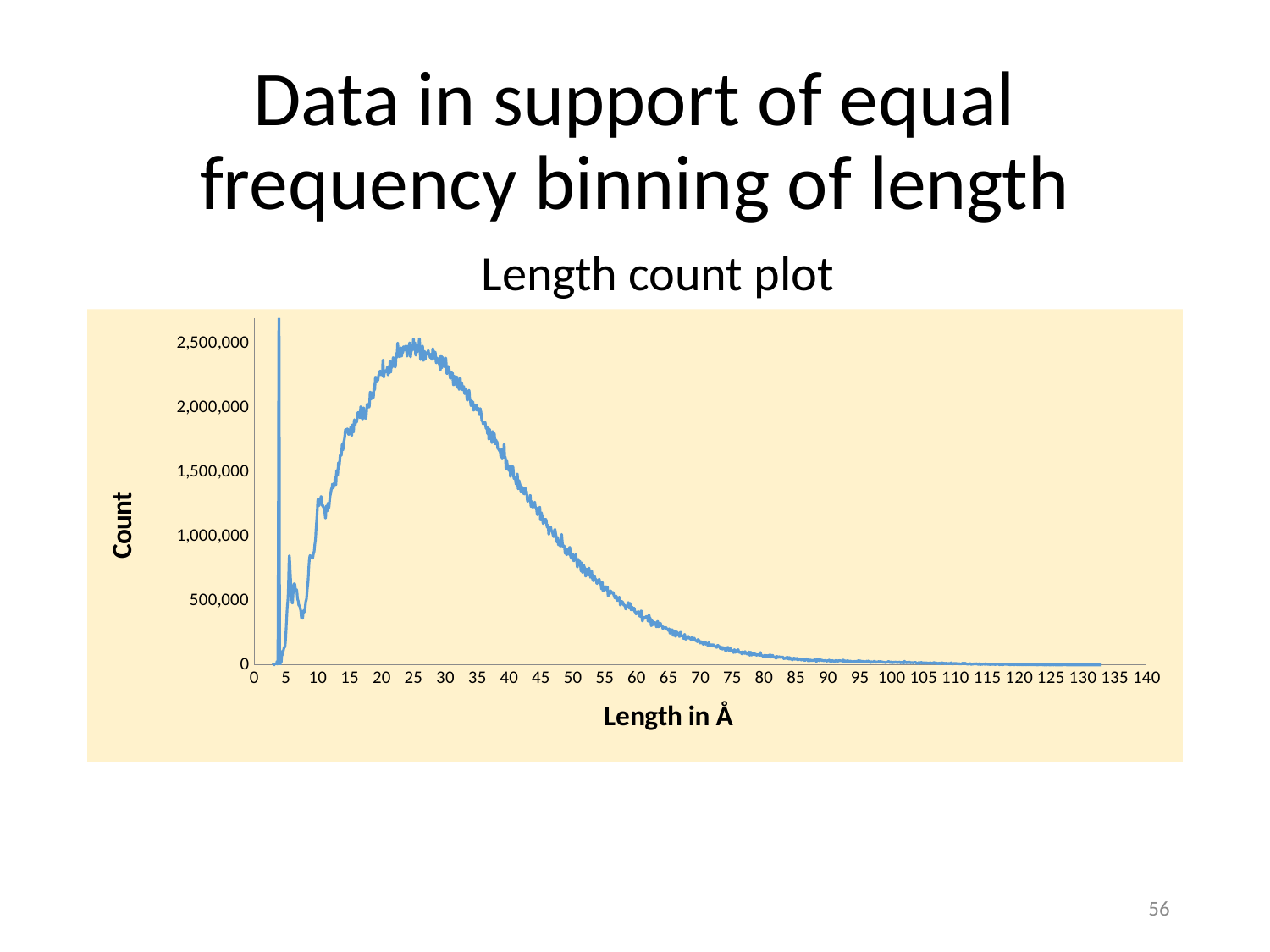

# Data in support of equal frequency binning of length
Length count plot

### Chart

| Category |  |
|---|---|
56